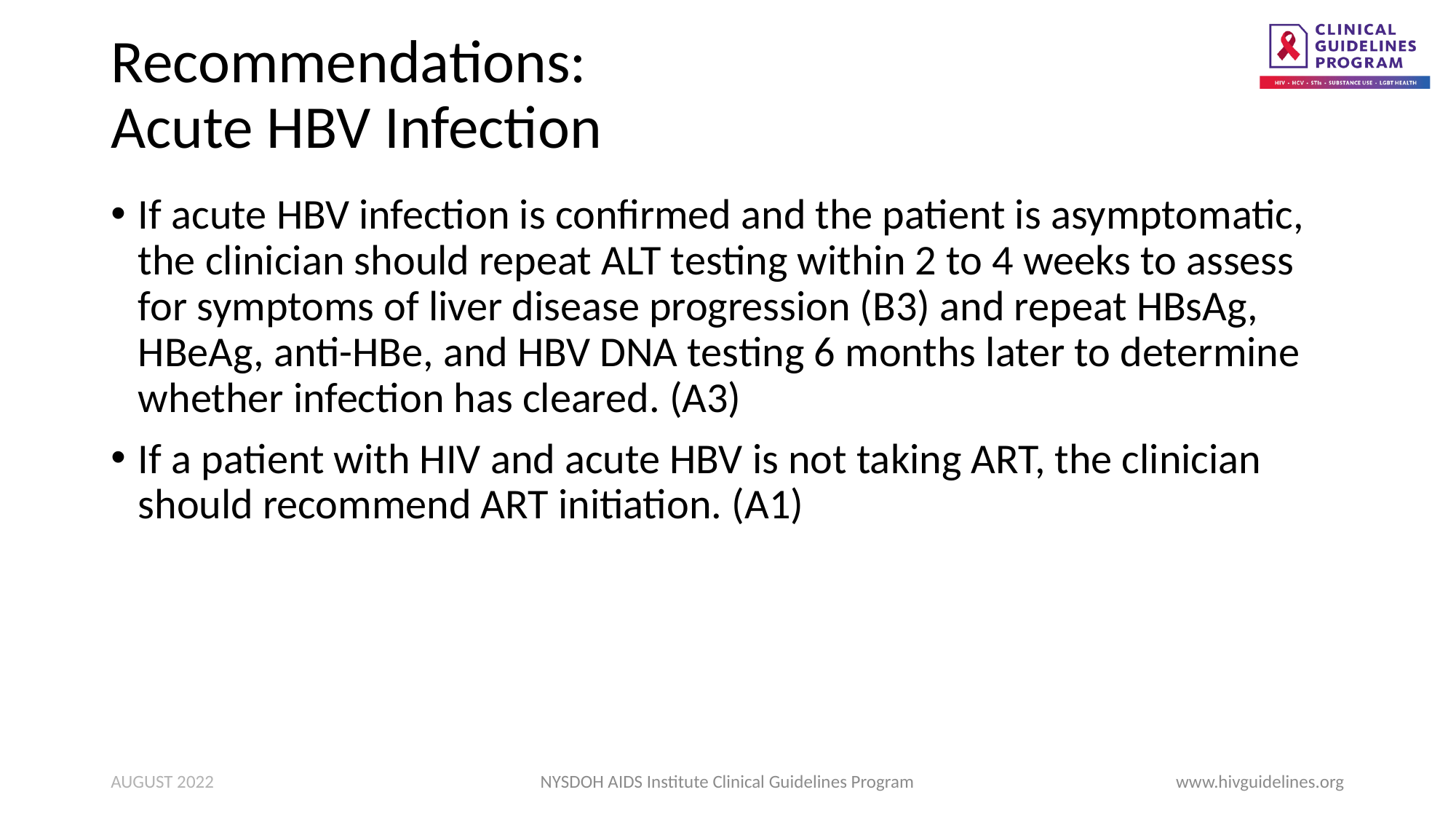

# Recommendations: Acute HBV Infection
If acute HBV infection is confirmed and the patient is asymptomatic, the clinician should repeat ALT testing within 2 to 4 weeks to assess for symptoms of liver disease progression (B3) and repeat HBsAg, HBeAg, anti-HBe, and HBV DNA testing 6 months later to determine whether infection has cleared. (A3)
If a patient with HIV and acute HBV is not taking ART, the clinician should recommend ART initiation. (A1)
AUGUST 2022
NYSDOH AIDS Institute Clinical Guidelines Program
www.hivguidelines.org